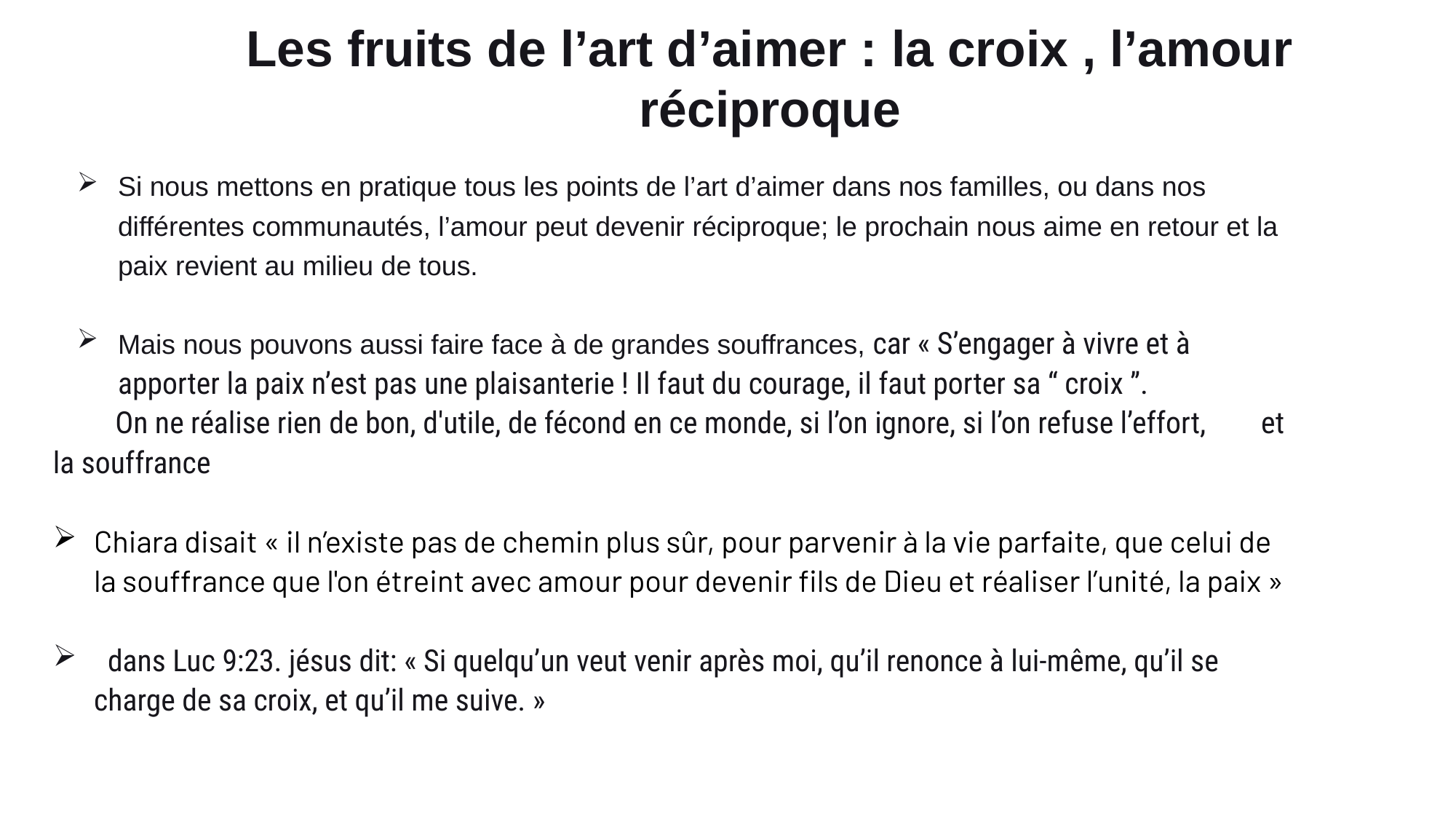

Les fruits de l’art d’aimer : la croix , l’amour réciproque
Si nous mettons en pratique tous les points de l’art d’aimer dans nos familles, ou dans nos différentes communautés, l’amour peut devenir réciproque; le prochain nous aime en retour et la paix revient au milieu de tous.

Mais nous pouvons aussi faire face à de grandes souffrances, car « S’engager à vivre et à apporter la paix n’est pas une plaisanterie ! Il faut du courage, il faut porter sa “ croix ”.
         On ne réalise rien de bon, d'utile, de fécond en ce monde, si l’on ignore, si l’on refuse l’effort,        et la souffrance

Chiara disait « il n’existe pas de chemin plus sûr, pour parvenir à la vie parfaite, que celui de la souffrance que l'on étreint avec amour pour devenir fils de Dieu et réaliser l’unité, la paix »

  dans Luc 9:23. jésus dit: « Si quelqu’un veut venir après moi, qu’il renonce à lui-même, qu’il se charge de sa croix, et qu’il me suive. »